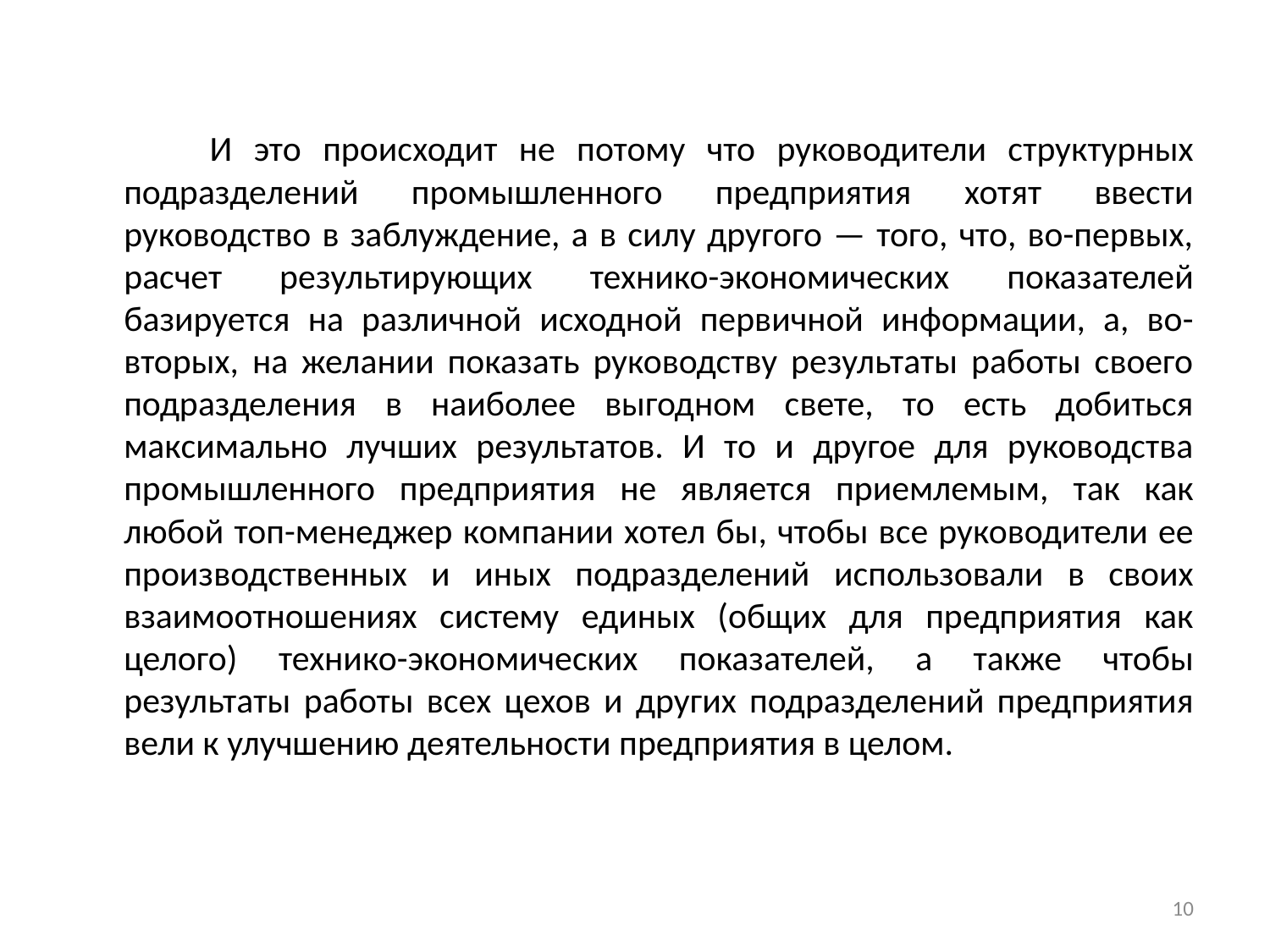

И это происходит не потому что руководители структурных подразделений промышленного предприятия хотят ввести руководство в заблуждение, а в силу другого — того, что, во-первых, расчет результирующих технико-экономических показателей базируется на различной исходной первичной информации, а, во-вторых, на желании показать руководству результаты работы своего подразделения в наиболее выгодном свете, то есть добиться максимально лучших результатов. И то и другое для руководства промышленного предприятия не является приемлемым, так как любой топ-менеджер компании хотел бы, чтобы все руководители ее производственных и иных подразделений использовали в своих взаимоотношениях систему единых (общих для предприятия как целого) технико-экономических показателей, а также чтобы результаты работы всех цехов и других подразделений предприятия вели к улучшению деятельности предприятия в целом.

10